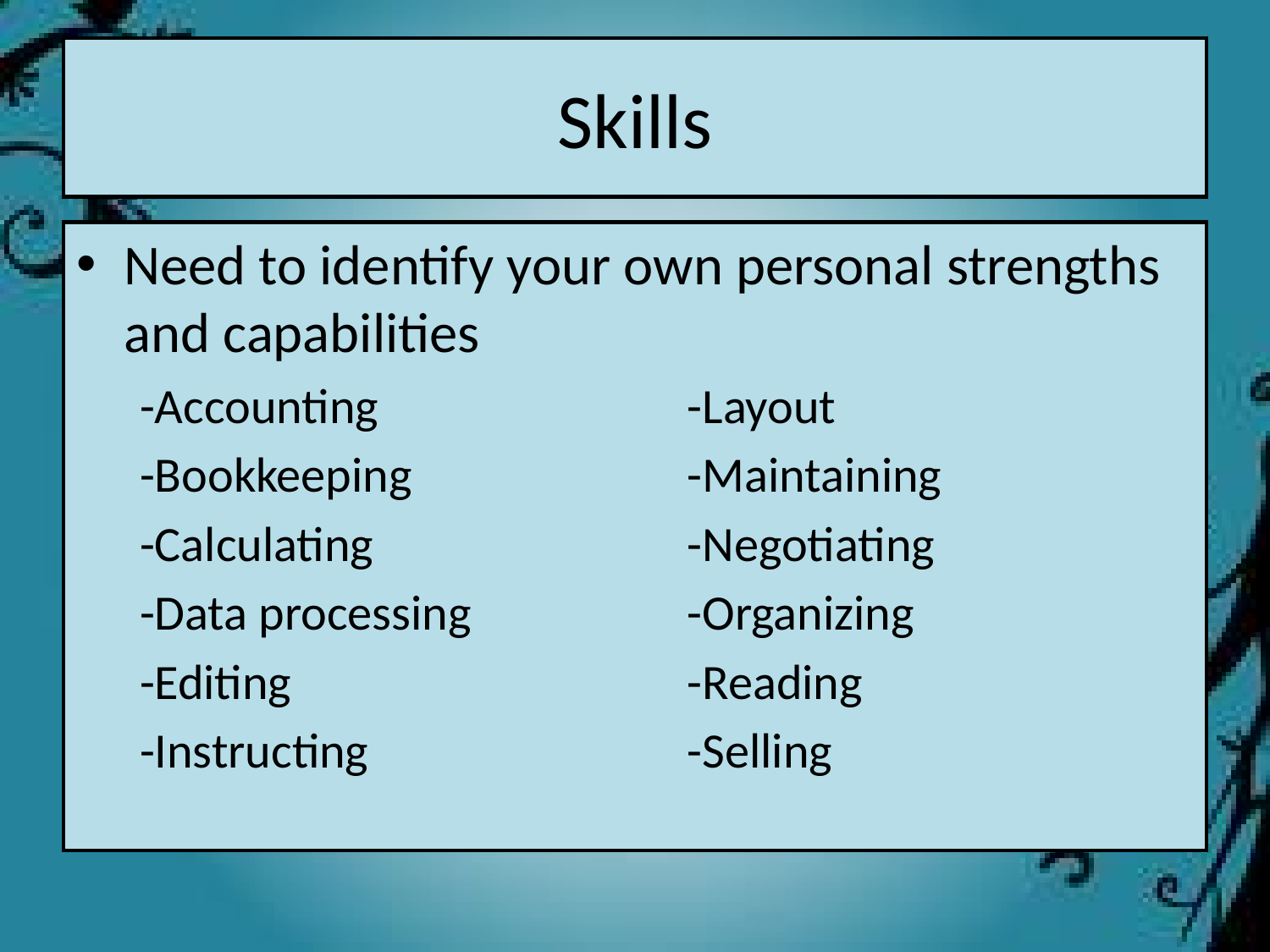

# Skills
Need to identify your own personal strengths and capabilities
-Accounting			-Layout
-Bookkeeping			-Maintaining
-Calculating			-Negotiating
-Data processing		-Organizing
-Editing				-Reading
-Instructing			-Selling